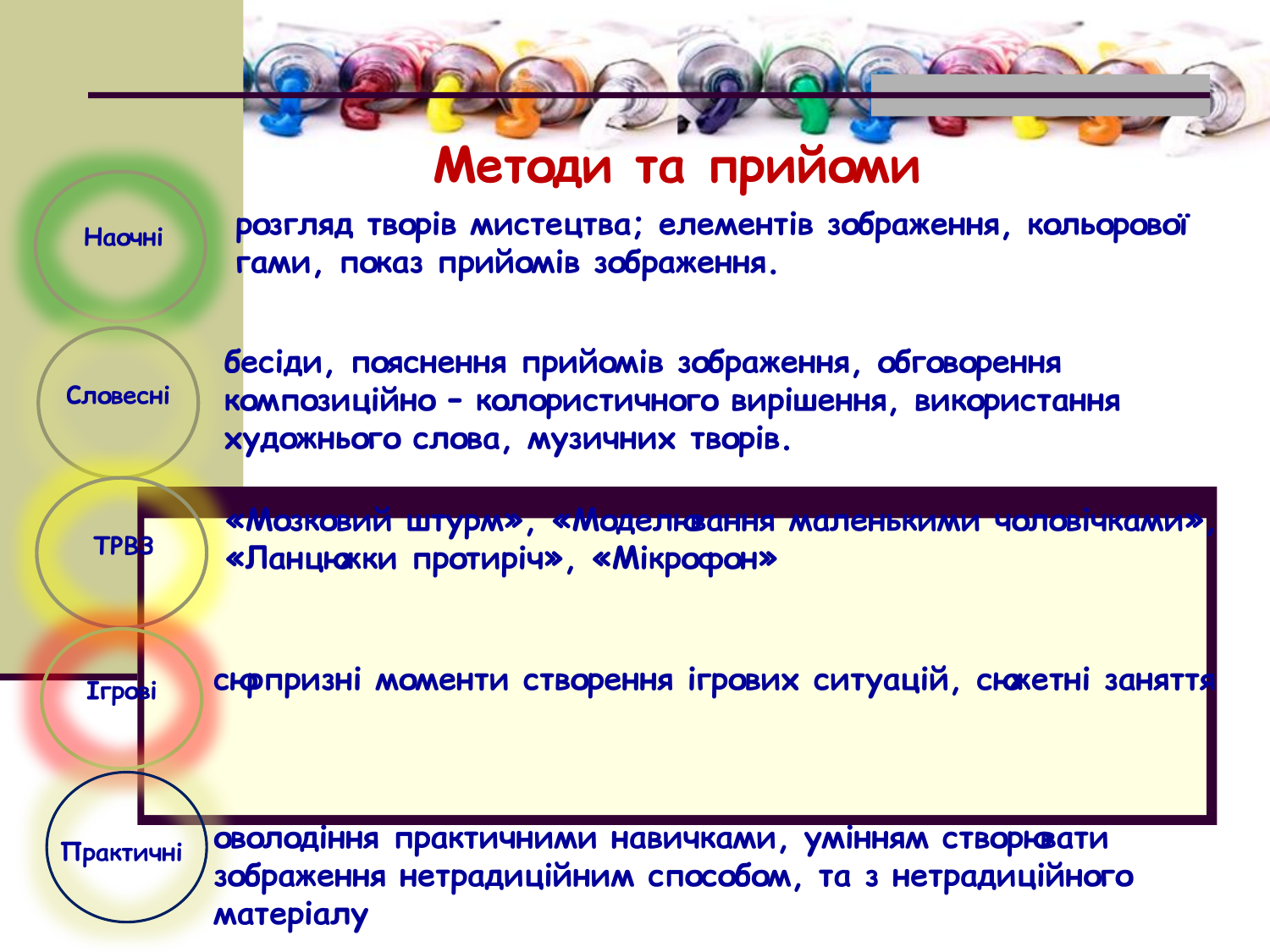

Методи та прийоми

розгляд творів мистецтва; елементів зображення, кольорової гами, показ прийомів зображення.

Наочні

бесіди, пояснення прийомів зображення, обговорення композиційно – колористичного вирішення, використання художнього слова, музичних творів.
Словесні

«Мозковий штурм», «Моделювання маленькими чоловічками», «Ланцюжки протиріч», «Мікрофон»
ТРВЗ

сюрпризні моменти створення ігрових ситуацій, сюжетні заняття

Ігрові

оволодіння практичними навичками, умінням створювати зображення нетрадиційним способом, та з нетрадиційного матеріалу
Практичні